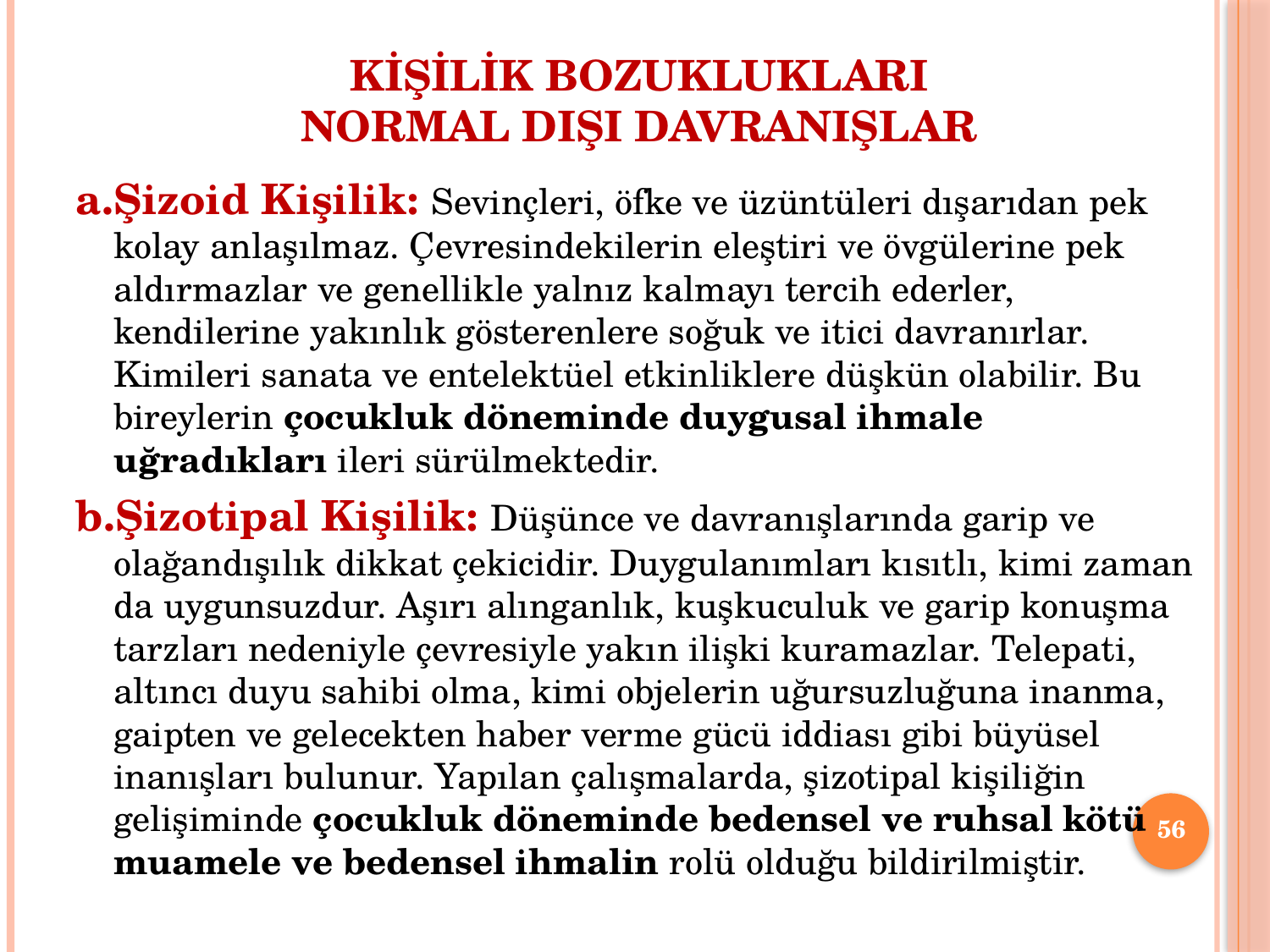

# Kişilik Bozuklukları Normal Dışı Davranışlar
a.Şizoid Kişilik: Sevinçleri, öfke ve üzüntüleri dışarıdan pek kolay anlaşılmaz. Çevresindekilerin eleştiri ve övgülerine pek aldırmazlar ve genellikle yalnız kalmayı tercih ederler, kendilerine yakınlık gösterenlere soğuk ve itici davranırlar. Kimileri sanata ve entelektüel etkinliklere düşkün olabilir. Bu bireylerin çocukluk döneminde duygusal ihmale uğradıkları ileri sürülmektedir.
b.Şizotipal Kişilik: Düşünce ve davranışlarında garip ve olağandışılık dikkat çekicidir. Duygulanımları kısıtlı, kimi zaman da uygunsuzdur. Aşırı alınganlık, kuşkuculuk ve garip konuşma tarzları nedeniyle çevresiyle yakın ilişki kuramazlar. Telepati, altıncı duyu sahibi olma, kimi objelerin uğursuzluğuna inanma, gaipten ve gelecekten haber verme gücü iddiası gibi büyüsel inanışları bulunur. Yapılan çalışmalarda, şizotipal kişiliğin gelişiminde çocukluk döneminde bedensel ve ruhsal kötü muamele ve bedensel ihmalin rolü olduğu bildirilmiştir.

56